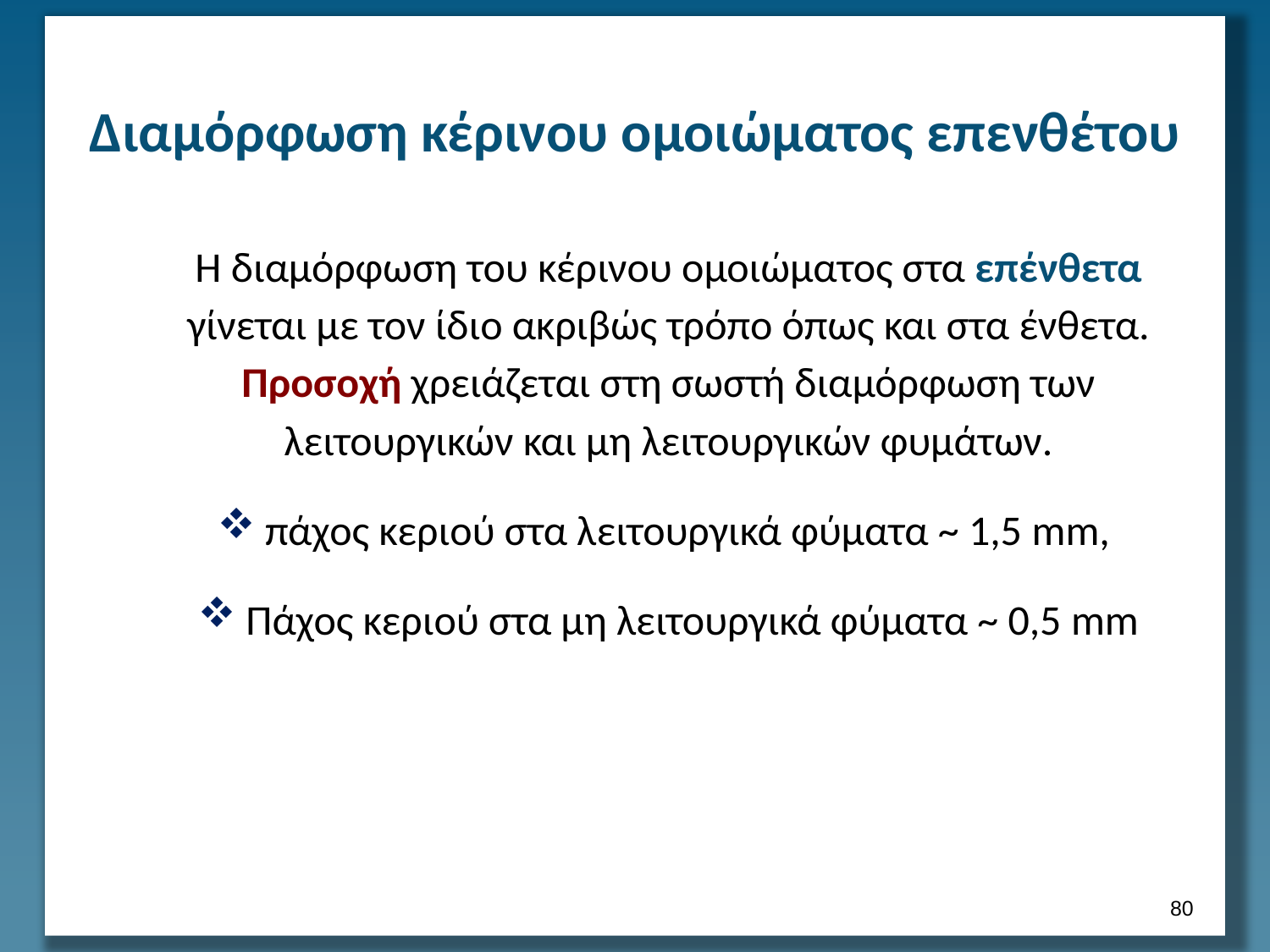

# Διαμόρφωση κέρινου ομοιώματος επενθέτου
Η διαμόρφωση του κέρινου ομοιώματος στα επένθετα γίνεται με τον ίδιο ακριβώς τρόπο όπως και στα ένθετα.
Προσοχή χρειάζεται στη σωστή διαμόρφωση των λειτουργικών και μη λειτουργικών φυμάτων.
πάχος κεριού στα λειτουργικά φύματα ~ 1,5 mm,
Πάχος κεριού στα μη λειτουργικά φύματα ~ 0,5 mm
80